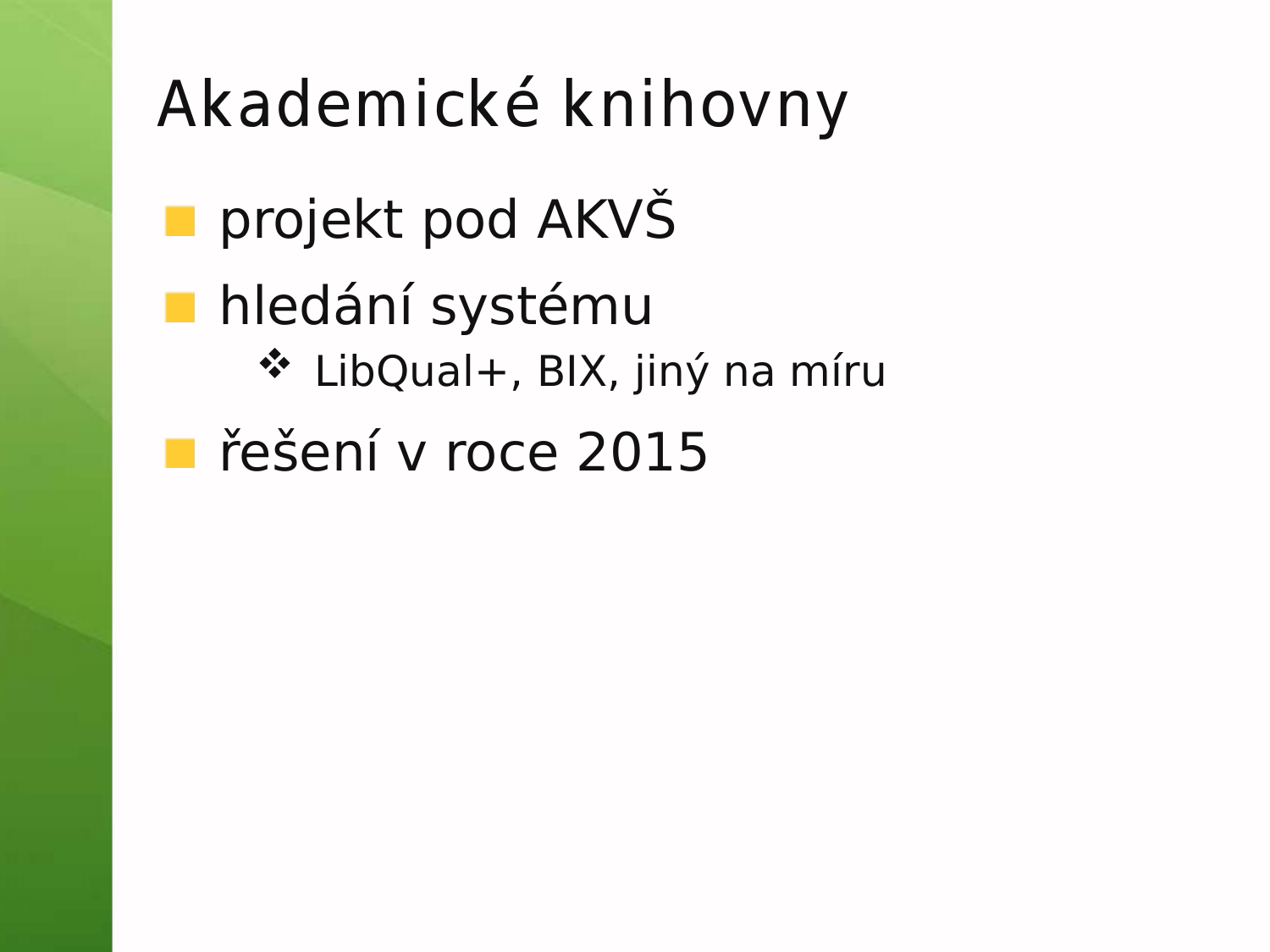

# Akademické knihovny
projekt pod AKVŠ
hledání systému
LibQual+, BIX, jiný na míru
řešení v roce 2015